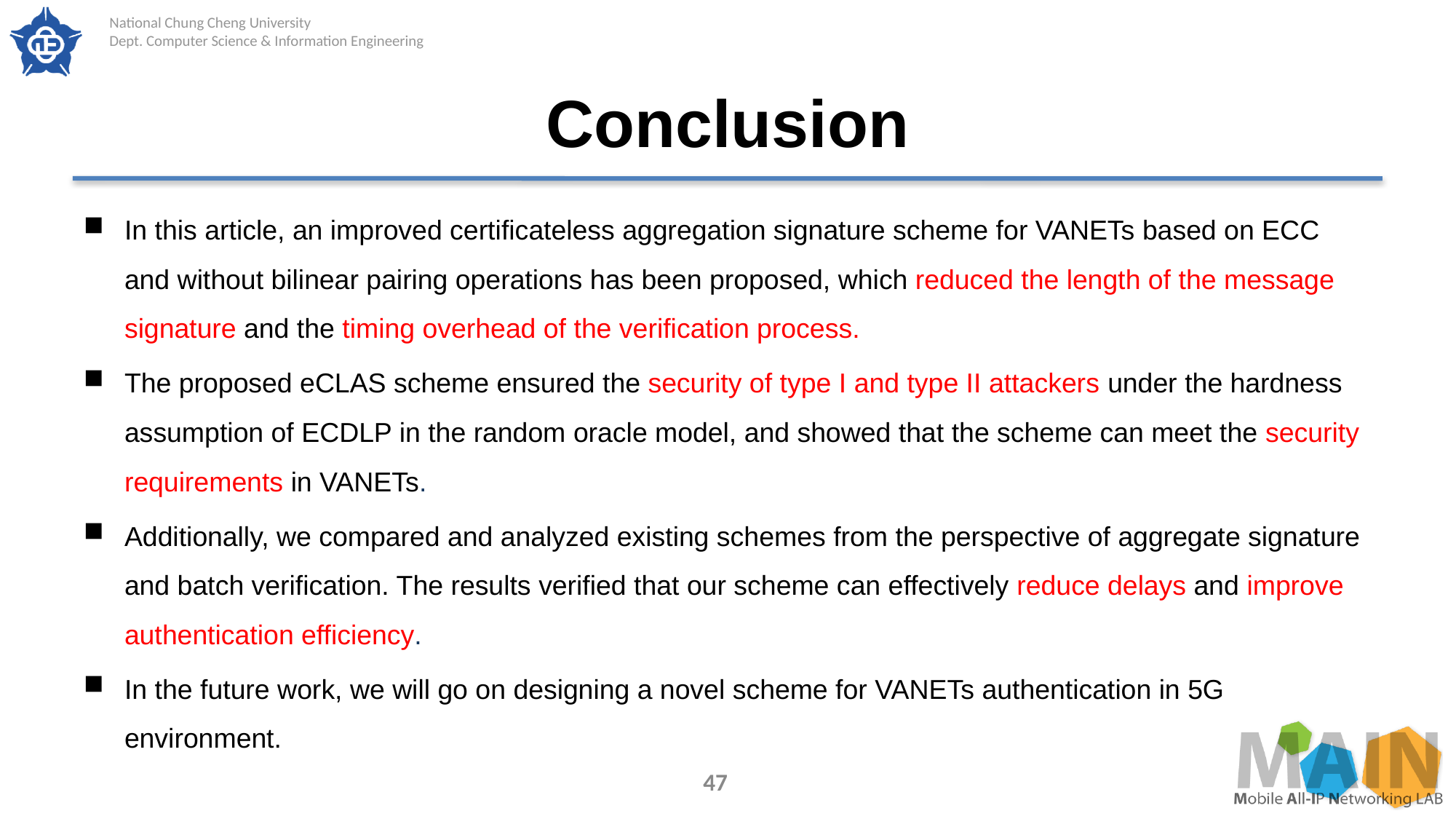

# Conclusion
In this article, an improved certificateless aggregation signature scheme for VANETs based on ECC and without bilinear pairing operations has been proposed, which reduced the length of the message signature and the timing overhead of the verification process.
The proposed eCLAS scheme ensured the security of type I and type II attackers under the hardness assumption of ECDLP in the random oracle model, and showed that the scheme can meet the security requirements in VANETs.
Additionally, we compared and analyzed existing schemes from the perspective of aggregate signature and batch verification. The results verified that our scheme can effectively reduce delays and improve authentication efficiency.
In the future work, we will go on designing a novel scheme for VANETs authentication in 5G environment.

47